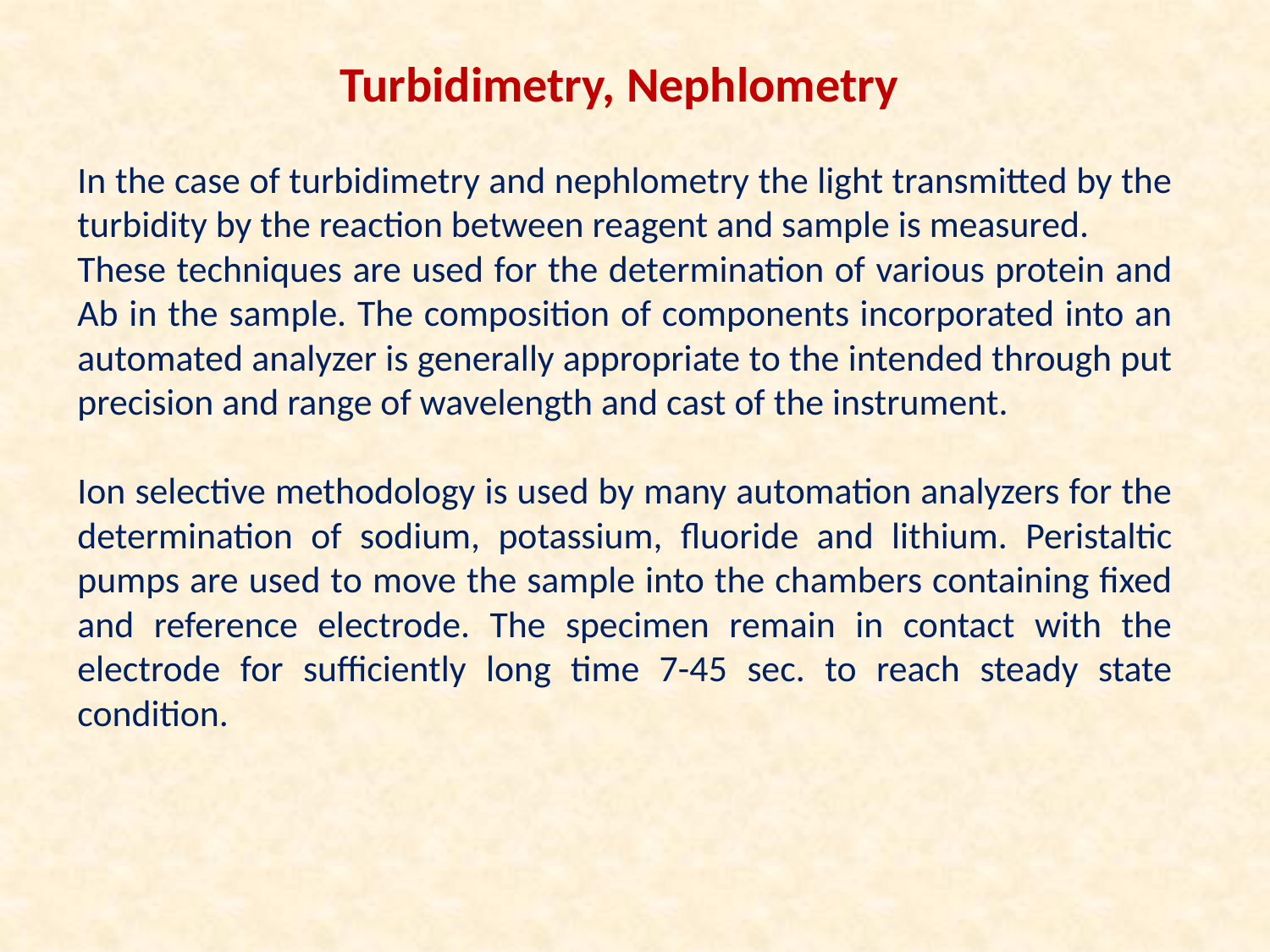

Turbidimetry, Nephlometry

In the case of turbidimetry and nephlometry the light transmitted by the turbidity by the reaction between reagent and sample is measured.
These techniques are used for the determination of various protein and Ab in the sample. The composition of components incorporated into an automated analyzer is generally appropriate to the intended through put precision and range of wavelength and cast of the instrument.

Ion selective methodology is used by many automation analyzers for the determination of sodium, potassium, fluoride and lithium. Peristaltic pumps are used to move the sample into the chambers containing fixed and reference electrode. The specimen remain in contact with the electrode for sufficiently long time 7-45 sec. to reach steady state condition.